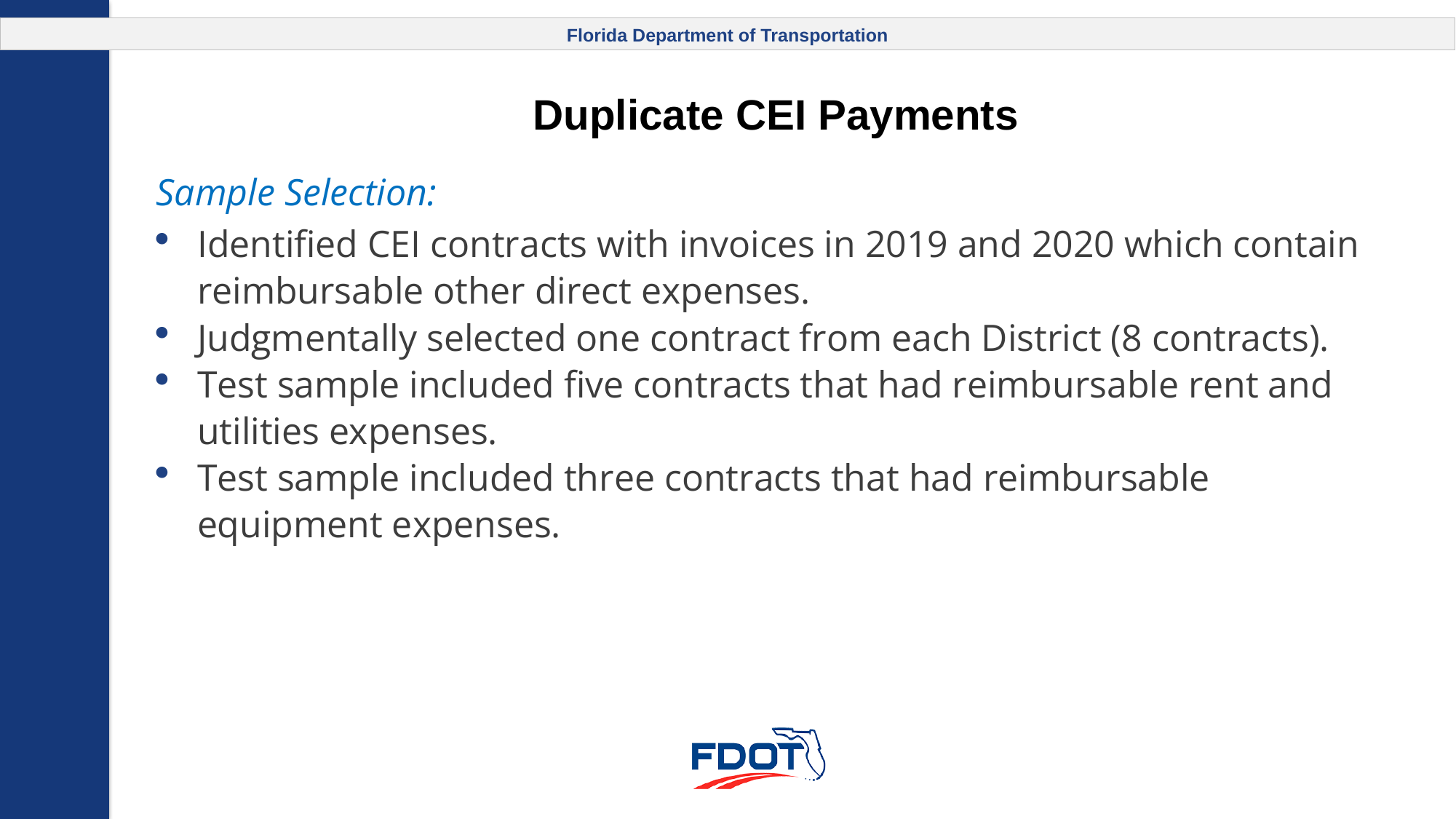

# Duplicate CEI Payments
Sample Selection:
Identified CEI contracts with invoices in 2019 and 2020 which contain reimbursable other direct expenses.
Judgmentally selected one contract from each District (8 contracts).
Test sample included five contracts that had reimbursable rent and utilities expenses.
Test sample included three contracts that had reimbursable equipment expenses.